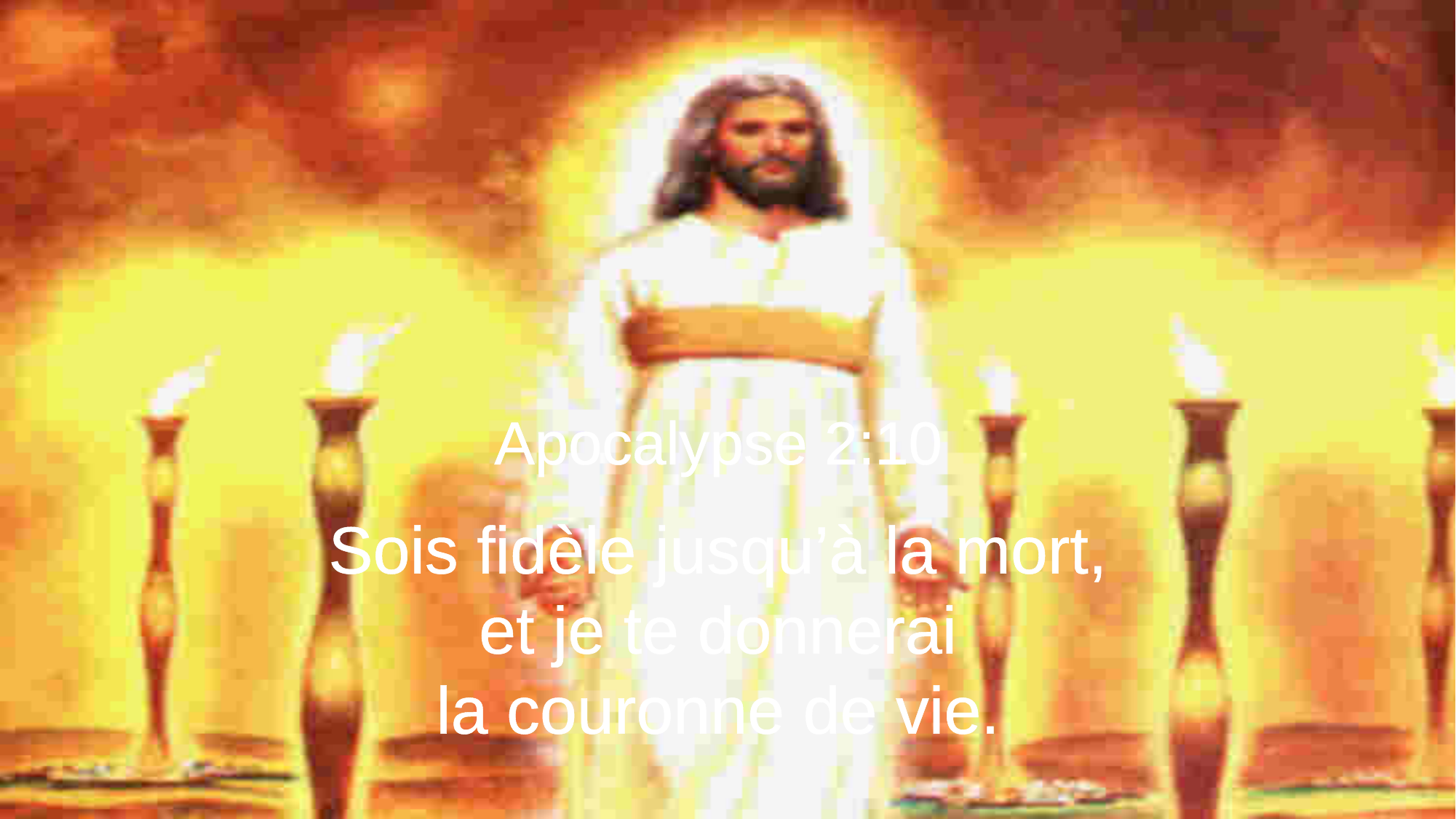

Apocalypse 2:10
Sois fidèle jusqu’à la mort,
et je te donnerai
la couronne de vie.